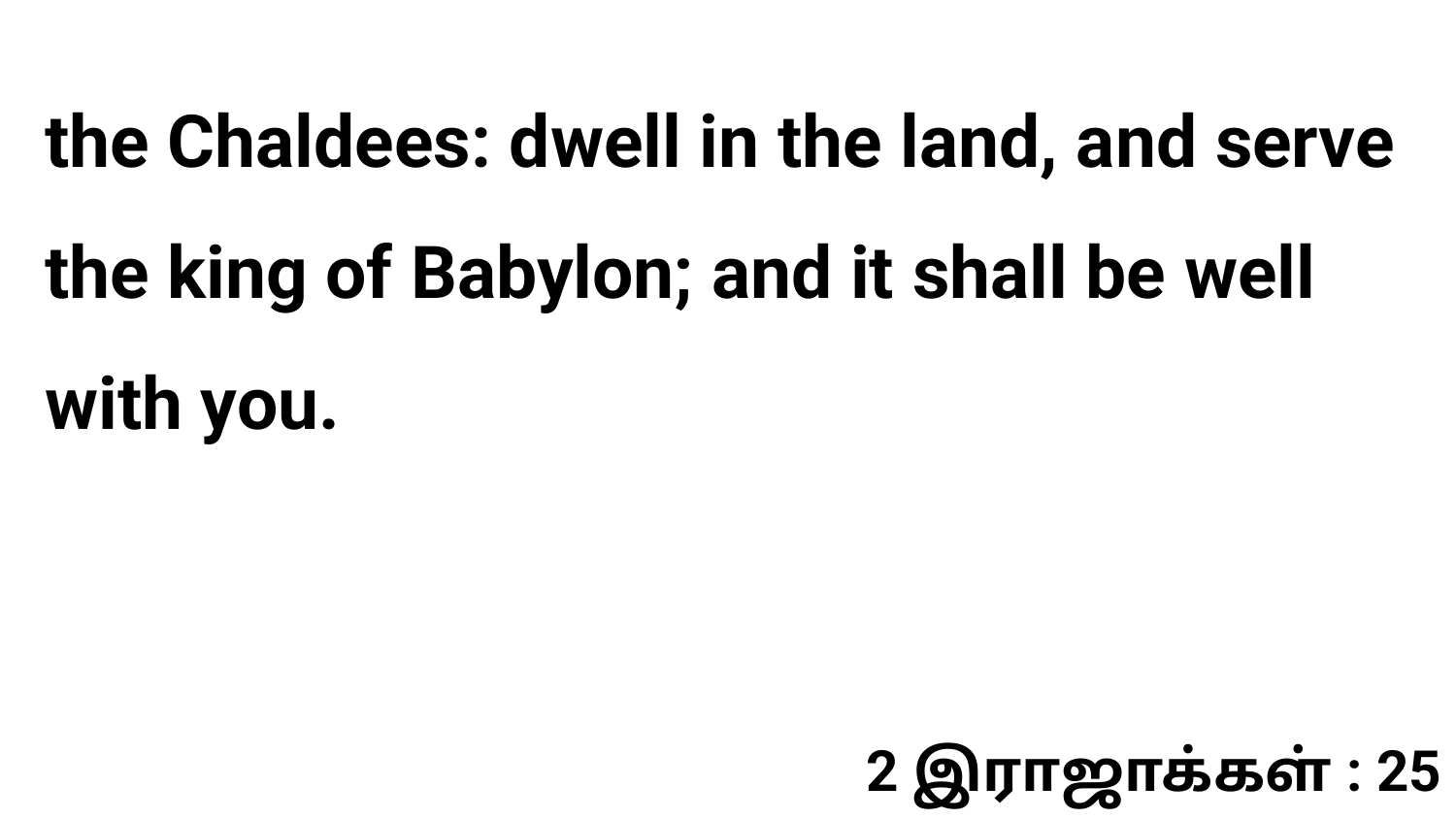

the Chaldees: dwell in the land, and serve the king of Babylon; and it shall be well with you.
2 இராஜாக்கள் : 25